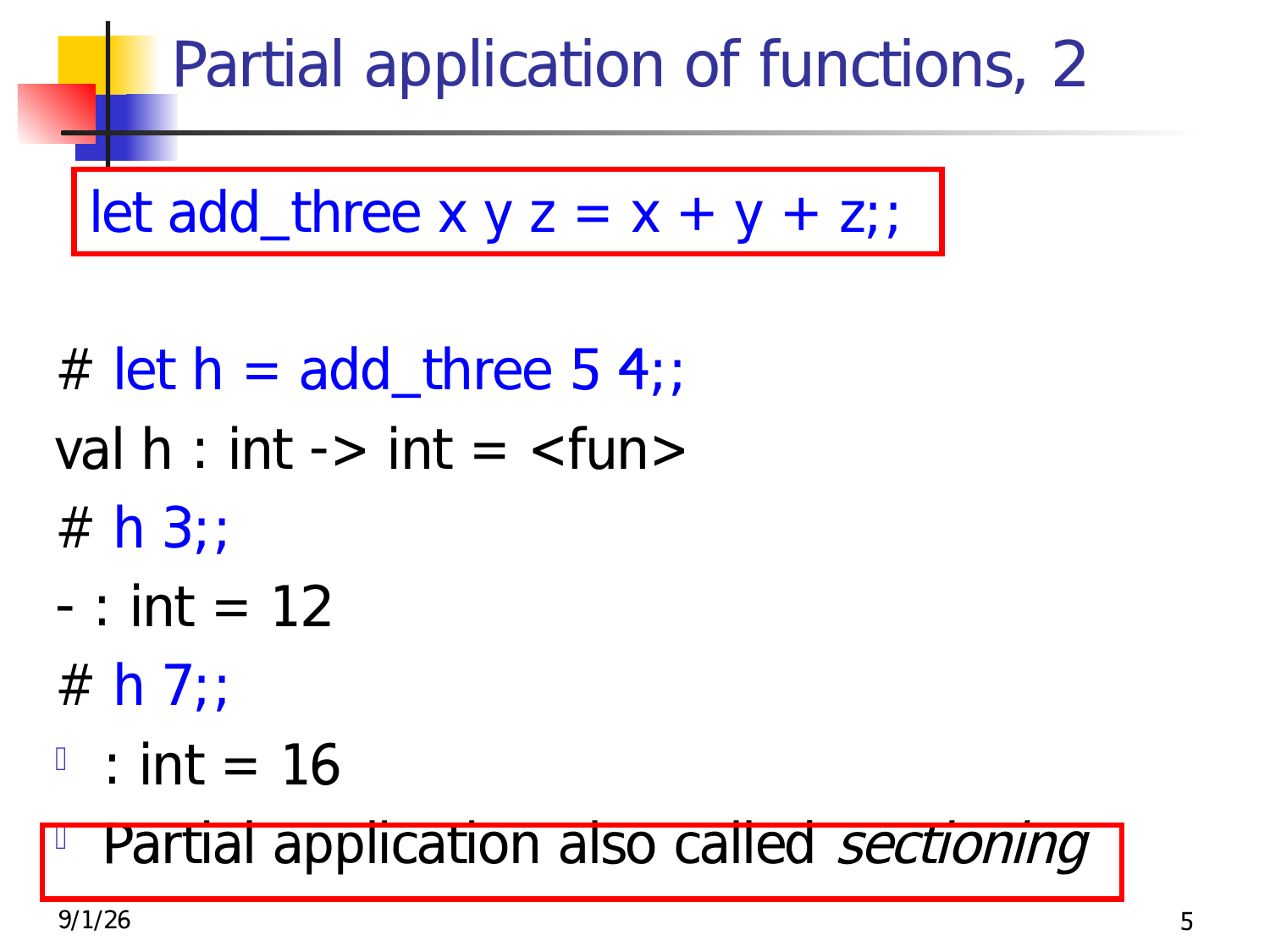

# Partial application of functions, 2
  let add_three x y z = x + y + z;;

# let h = add_three 5 4;;
val h : int -> int = <fun>
# h 3;;
- : int = 12
# h 7;;
: int = 16
Partial application also called sectioning

9/1/26
5